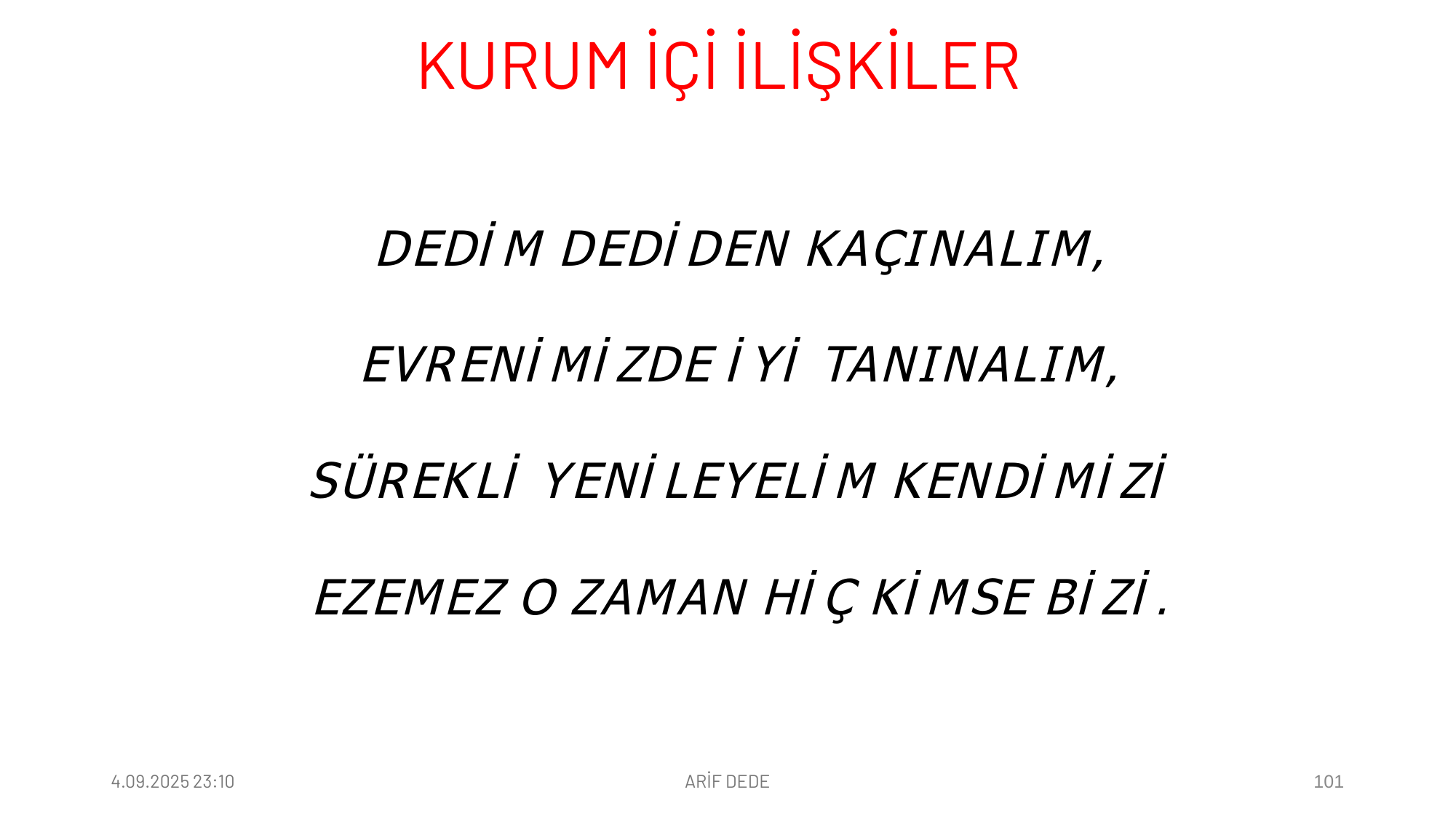

# KURUM İÇİ İLİŞKİLER

DEDİM DEDİDEN KAÇINALIM,

EVRENİMİZDE İYİ TANINALIM,

SÜREKLİ YENİLEYELİM KENDİMİZİ

EZEMEZ O ZAMAN HİÇ KİMSE BİZİ.

4.09.2025 23:10
ARİF DEDE
101